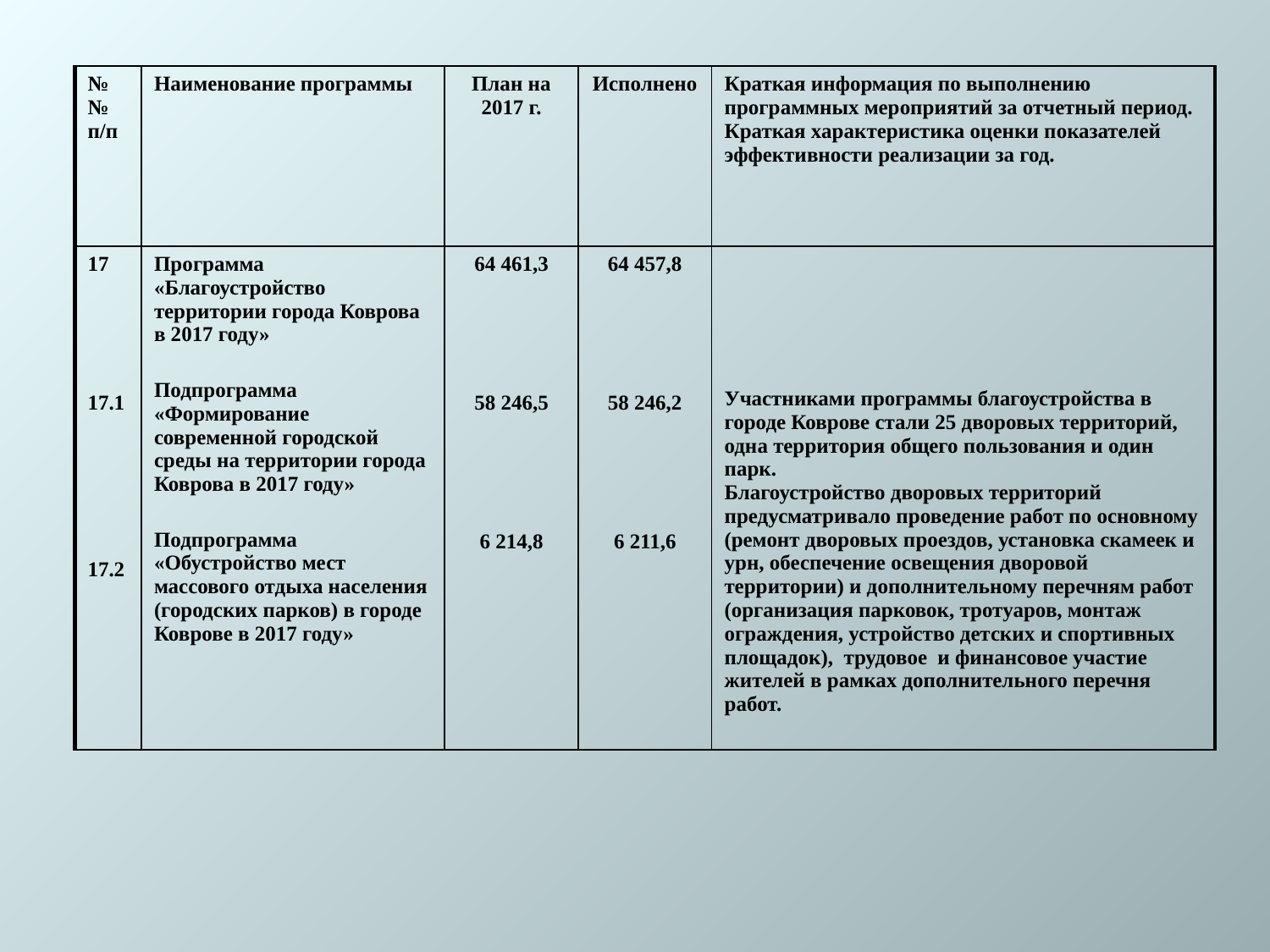

| №№ п/п | Наименование программы | План на 2017 г. | Исполнено | Краткая информация по выполнению программных мероприятий за отчетный период. Краткая характеристика оценки показателей эффективности реализации за год. |
| --- | --- | --- | --- | --- |
| 17 17.1 17.2 | Программа «Благоустройство территории города Коврова в 2017 году» Подпрограмма «Формирование современной городской среды на территории города Коврова в 2017 году» Подпрограмма «Обустройство мест массового отдыха населения (городских парков) в городе Коврове в 2017 году» | 64 461,3 58 246,5 6 214,8 | 64 457,8 58 246,2 6 211,6 | Участниками программы благоустройства в городе Коврове стали 25 дворовых территорий, одна территория общего пользования и один парк. Благоустройство дворовых территорий предусматривало проведение работ по основному (ремонт дворовых проездов, установка скамеек и урн, обеспечение освещения дворовой территории) и дополнительному перечням работ (организация парковок, тротуаров, монтаж ограждения, устройство детских и спортивных площадок), трудовое и финансовое участие жителей в рамках дополнительного перечня работ. |